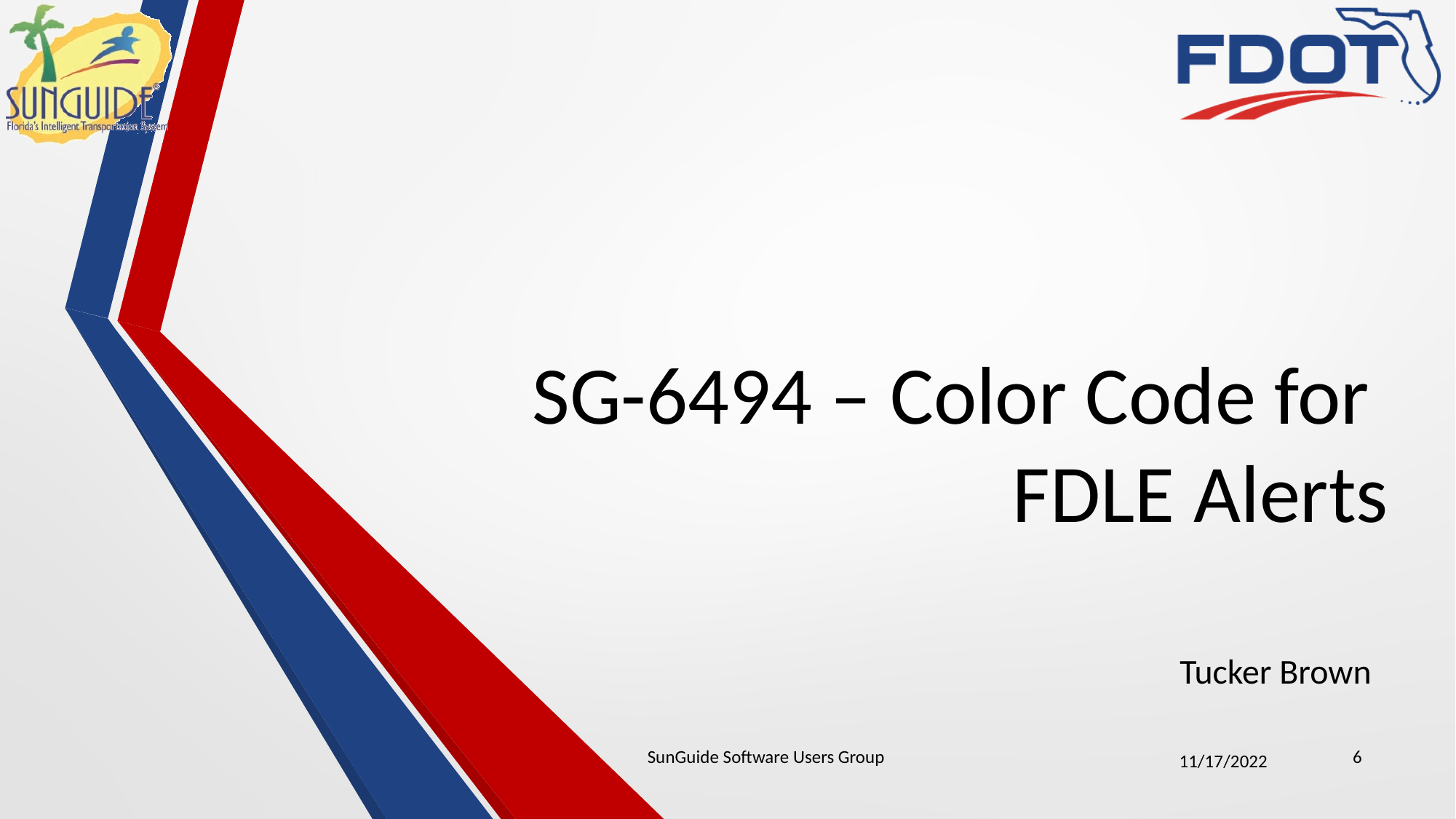

# SG-6494 – Color Code for FDLE Alerts

Tucker Brown
SunGuide Software Users Group
6
11/17/2022